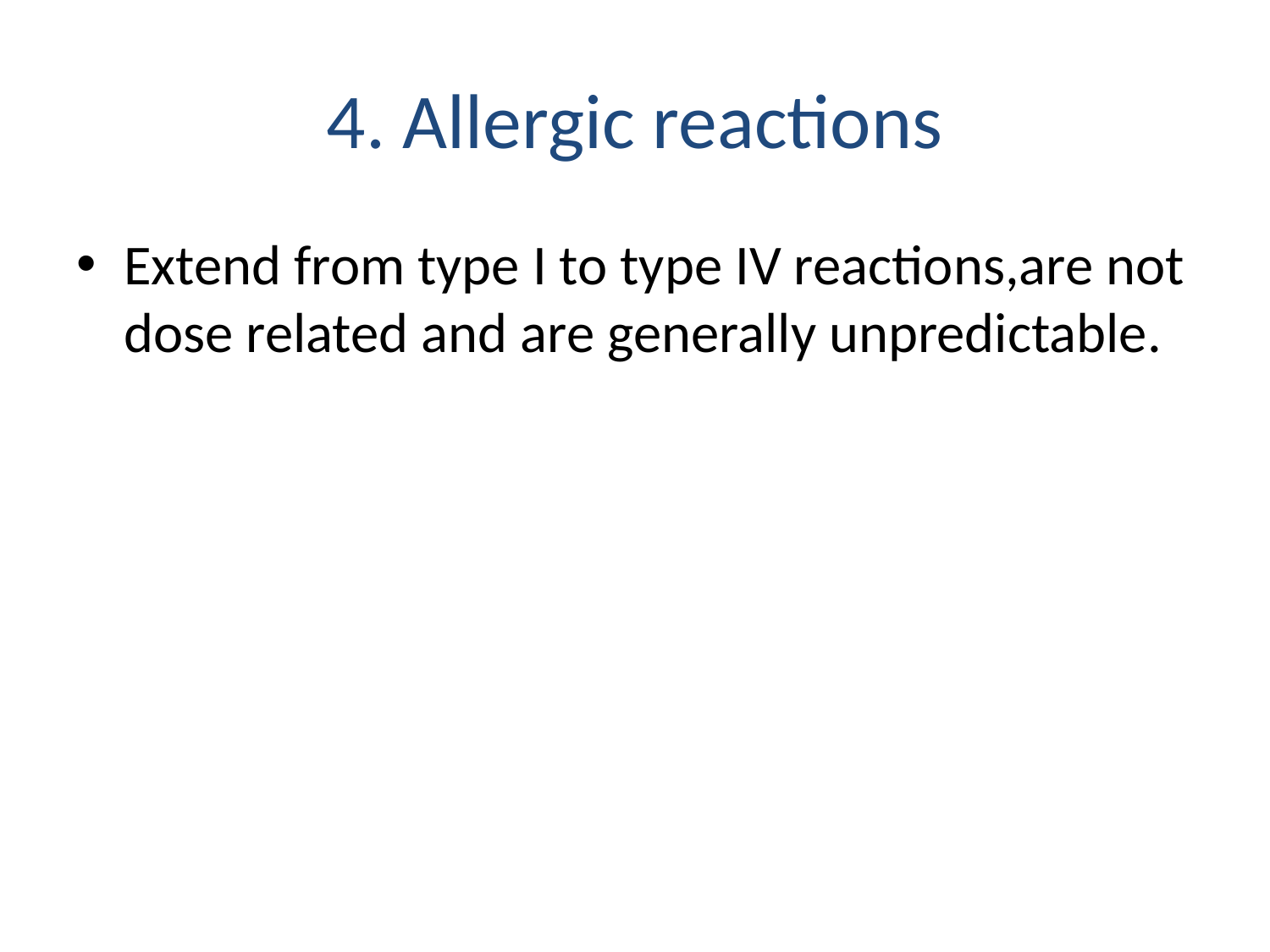

# 4. Allergic reactions
Extend from type I to type IV reactions,are not dose related and are generally unpredictable.